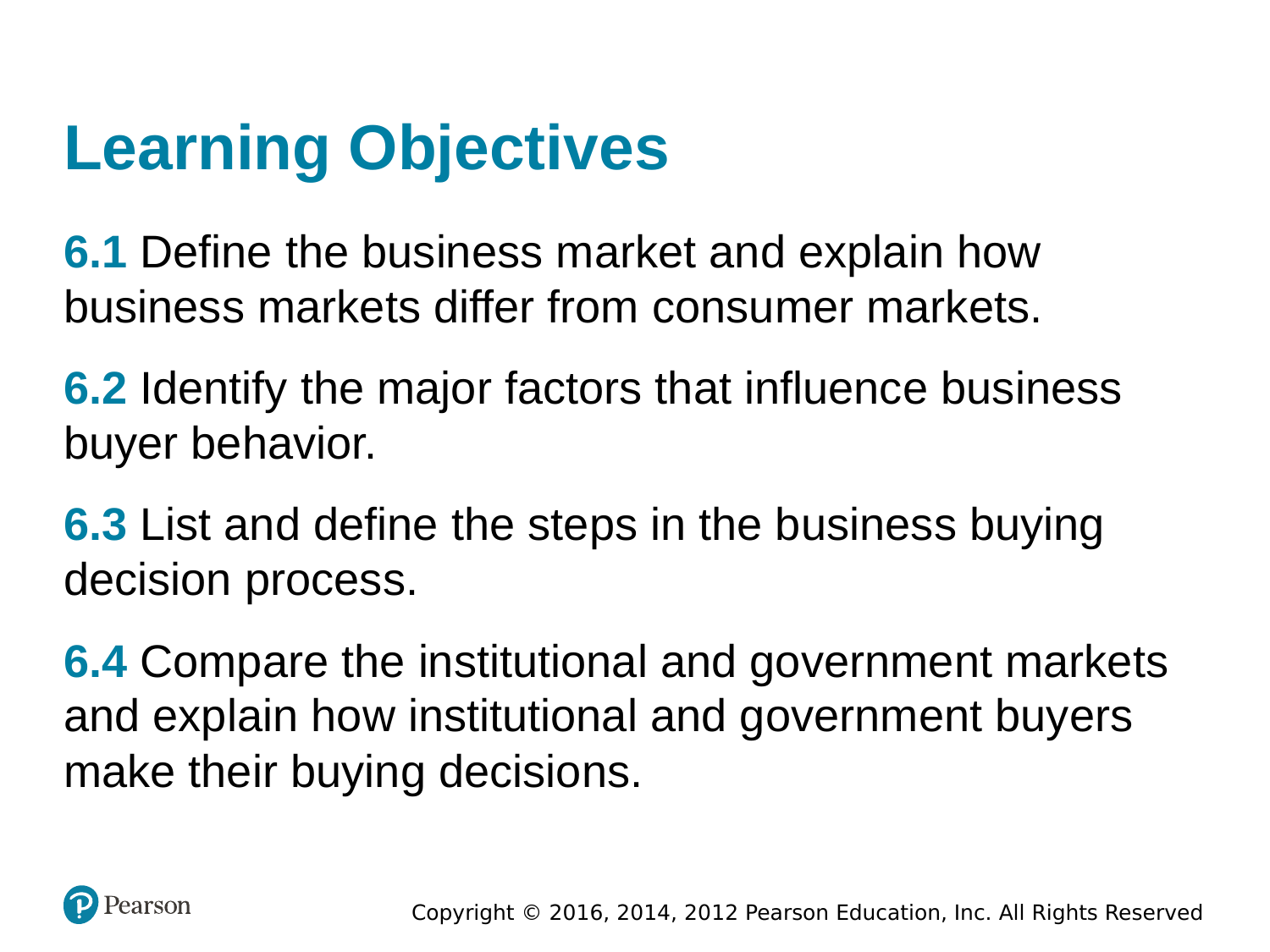

# Learning Objectives
6.1 Define the business market and explain how business markets differ from consumer markets.
6.2 Identify the major factors that influence business buyer behavior.
6.3 List and define the steps in the business buying decision process.
6.4 Compare the institutional and government markets and explain how institutional and government buyers make their buying decisions.